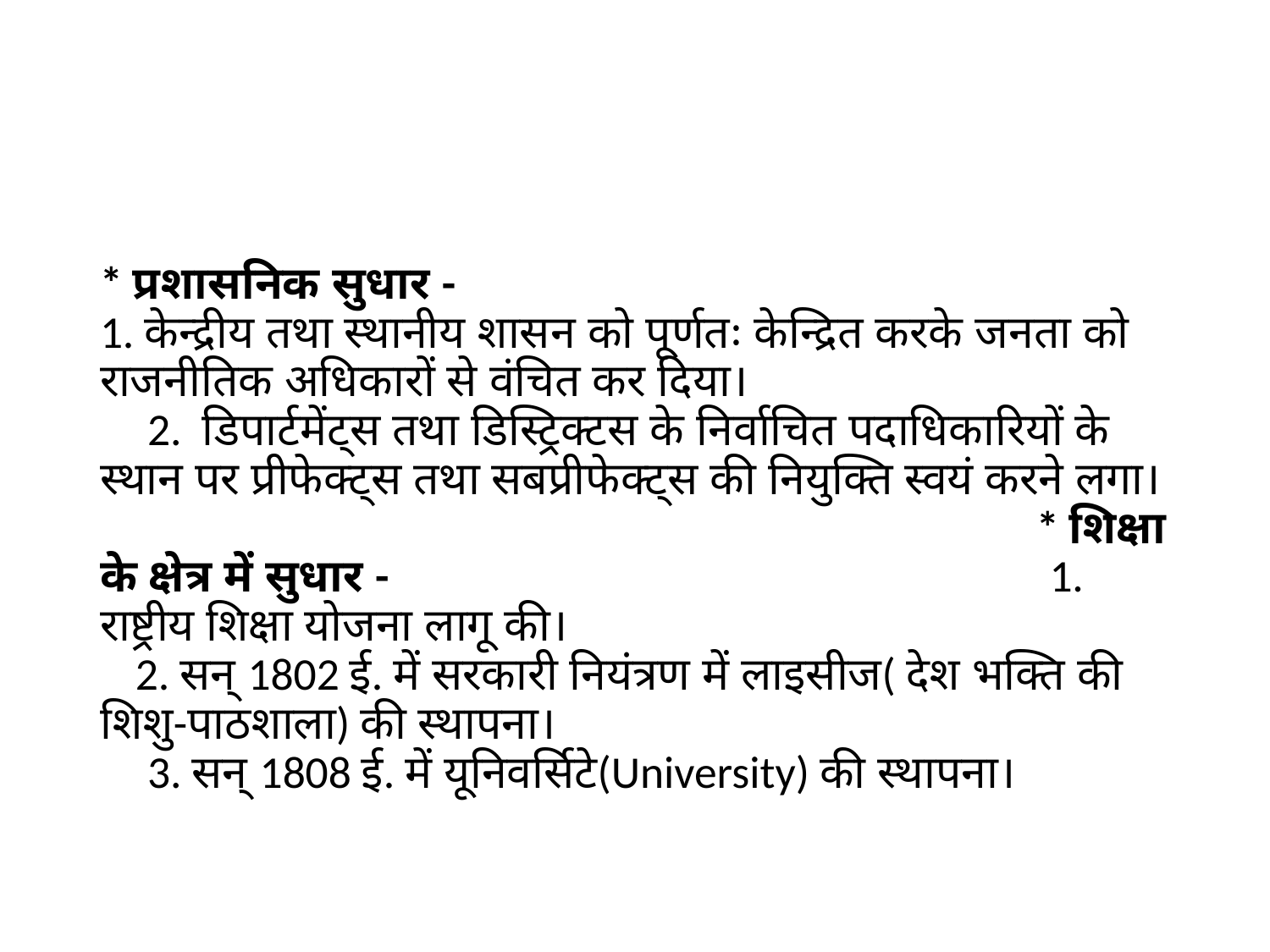

#
* प्रशासनिक सुधार -                                                                     1. केन्द्रीय तथा स्थानीय शासन को पूर्णतः केन्द्रित करके जनता को राजनीतिक अधिकारों से वंचित कर दिया।                                        2.  डिपार्टमेंट्स तथा डिस्ट्रिक्टस के निर्वाचित पदाधिकारियों के स्थान पर प्रीफेक्ट्स तथा सबप्रीफेक्ट्स की नियुक्ति स्वयं करने लगा।                                                                                * शिक्षा के क्षेत्र में सुधार -                                                                 1. राष्ट्रीय शिक्षा योजना लागू की।                                                      2. सन् 1802 ई. में सरकारी नियंत्रण में लाइसीज( देश भक्ति की शिशु-पाठशाला) की स्थापना।                                                        3. सन् 1808 ई. में यूनिवर्सिटे(University) की स्थापना।